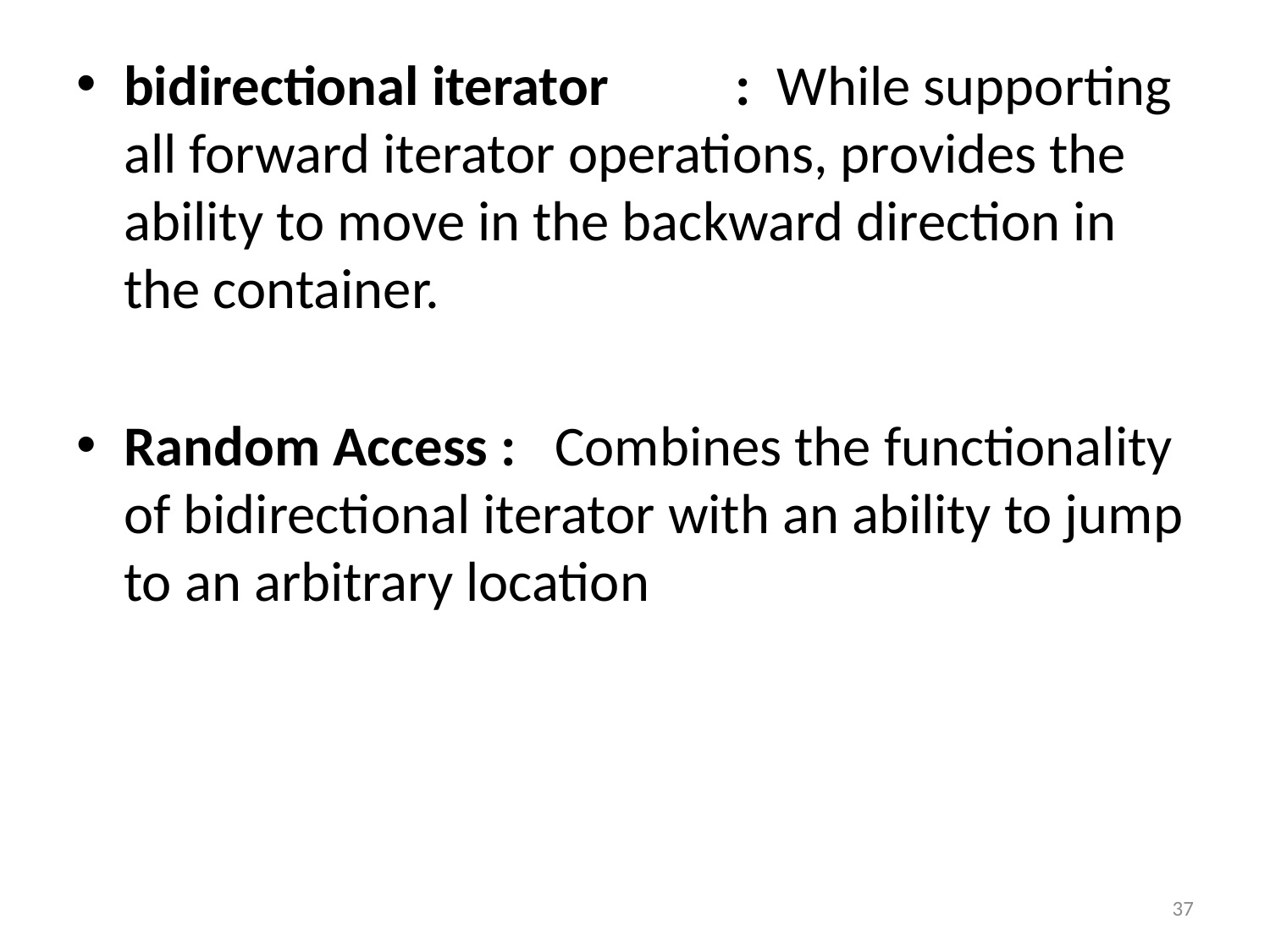

bidirectional iterator          :  While supporting all forward iterator operations, provides the ability to move in the backward direction in the container.

Random Access :   Combines the functionality of bidirectional iterator with an ability to jump to an arbitrary location

37